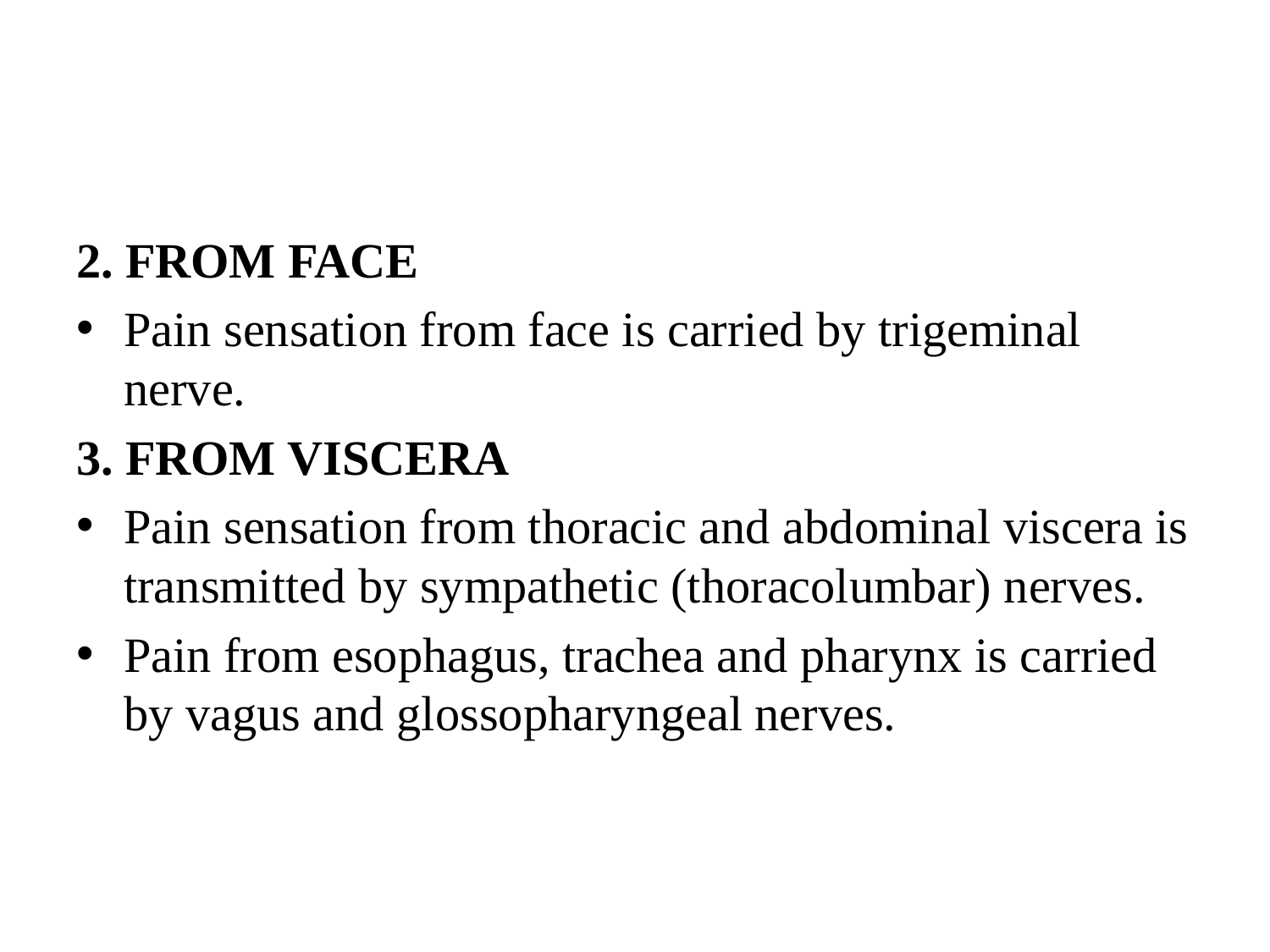

#
2. FROM FACE
Pain sensation from face is carried by trigeminal nerve.
3. FROM VISCERA
Pain sensation from thoracic and abdominal viscera is transmitted by sympathetic (thoracolumbar) nerves.
Pain from esophagus, trachea and pharynx is carried by vagus and glossopharyngeal nerves.